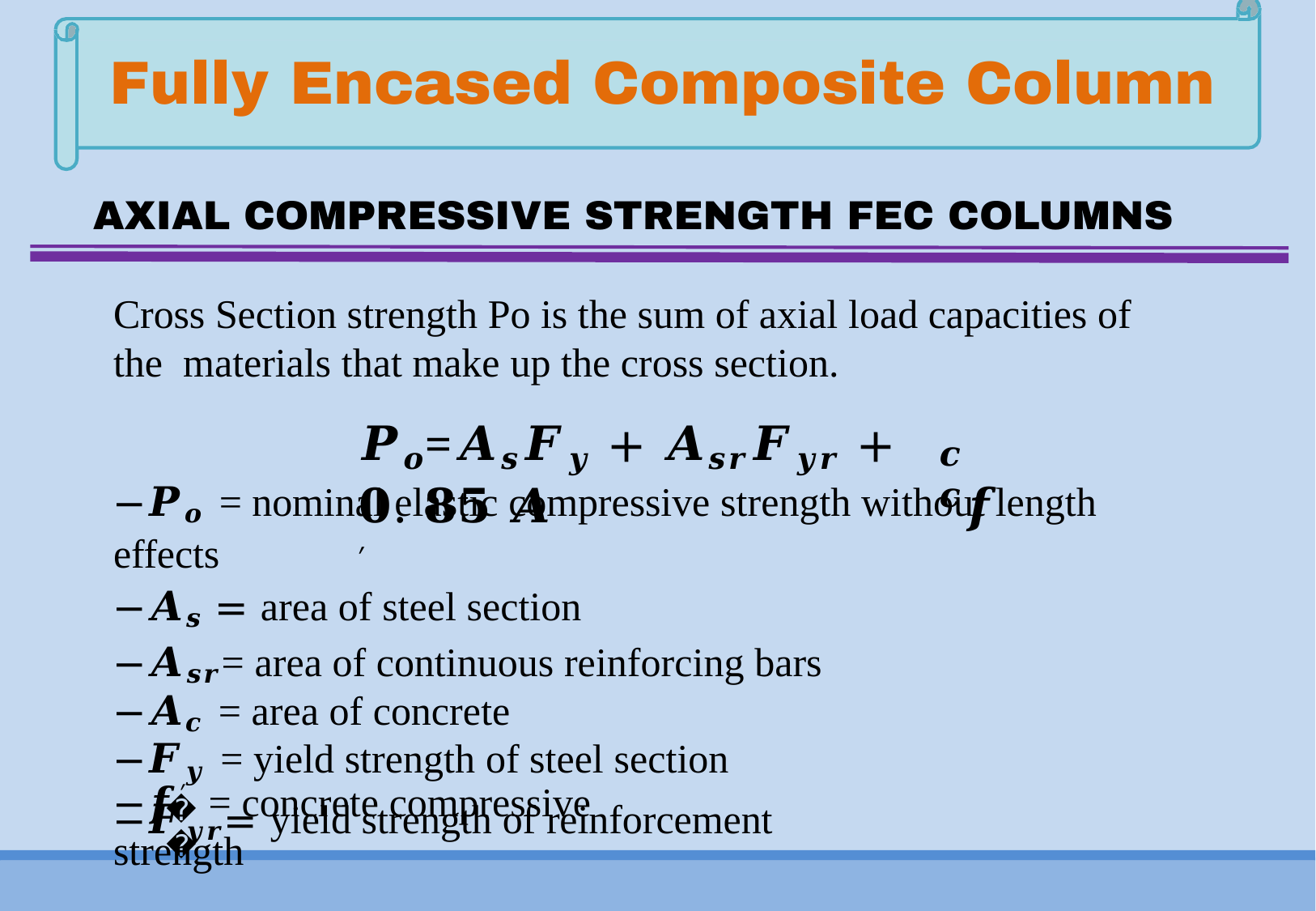

# Fully Encased Composite Column
AXIAL COMPRESSIVE STRENGTH FEC COLUMNS
Cross Section strength Po is the sum of axial load capacities of the  materials that make up the cross section.

𝑷𝒐=𝑨𝒔𝑭𝒚 + 𝑨𝒔𝒓𝑭𝒚𝒓 + 𝟎. 𝟖𝟓 𝑨	𝒇′
𝒄	𝒄
−𝑷𝒐 = nominal elastic compressive strength without length effects
−𝑨𝒔 = area of steel section
−𝑨𝒔𝒓= area of continuous reinforcing bars
−𝑨𝒄 = area of concrete
−𝑭𝒚 = yield strength of steel section
−𝑭𝒚𝒓= yield strength of reinforcement
−𝒇′  = concrete compressive strength
𝒄